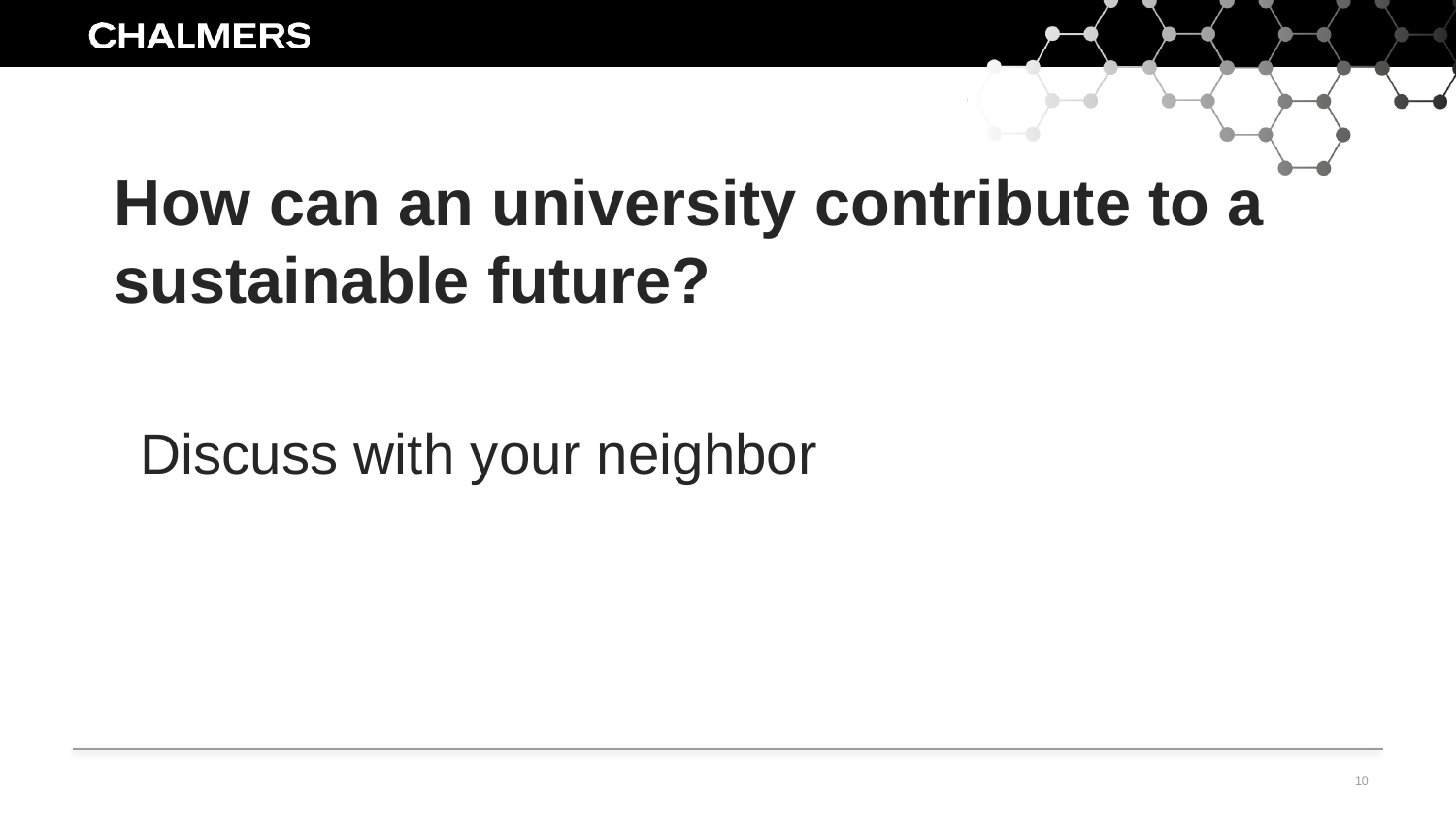

# How can an university contribute to a sustainable future?

Discuss with your neighbor

10